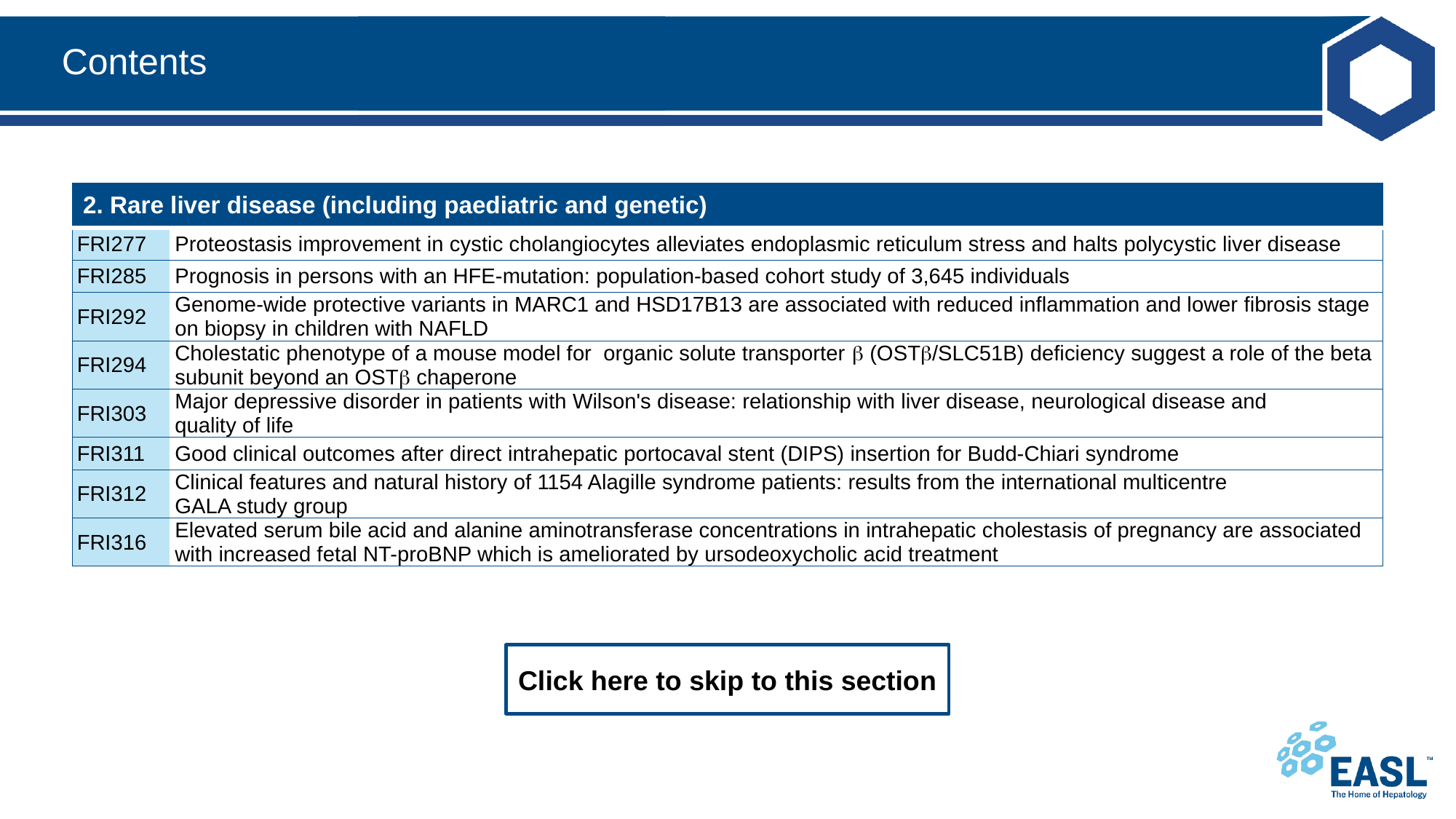

# Contents
| 2. Rare liver disease (including paediatric and genetic) |  |
| --- | --- |
| FRI277 | Proteostasis improvement in cystic cholangiocytes alleviates endoplasmic reticulum stress and halts polycystic liver disease |
| FRI285 | Prognosis in persons with an HFE-mutation: population-based cohort study of 3,645 individuals |
| FRI292 | Genome-wide protective variants in MARC1 and HSD17B13 are associated with reduced inflammation and lower fibrosis stage on biopsy in children with NAFLD |
| FRI294 | Cholestatic phenotype of a mouse model for organic solute transporter β (OSTβ/SLC51B) deficiency suggest a role of the beta subunit beyond an OSTβ chaperone |
| FRI303 | Major depressive disorder in patients with Wilson's disease: relationship with liver disease, neurological disease and quality of life |
| FRI311 | Good clinical outcomes after direct intrahepatic portocaval stent (DIPS) insertion for Budd-Chiari syndrome |
| FRI312 | Clinical features and natural history of 1154 Alagille syndrome patients: results from the international multicentre GALA study group |
| FRI316 | Elevated serum bile acid and alanine aminotransferase concentrations in intrahepatic cholestasis of pregnancy are associated with increased fetal NT-proBNP which is ameliorated by ursodeoxycholic acid treatment |
Click here to skip to this section